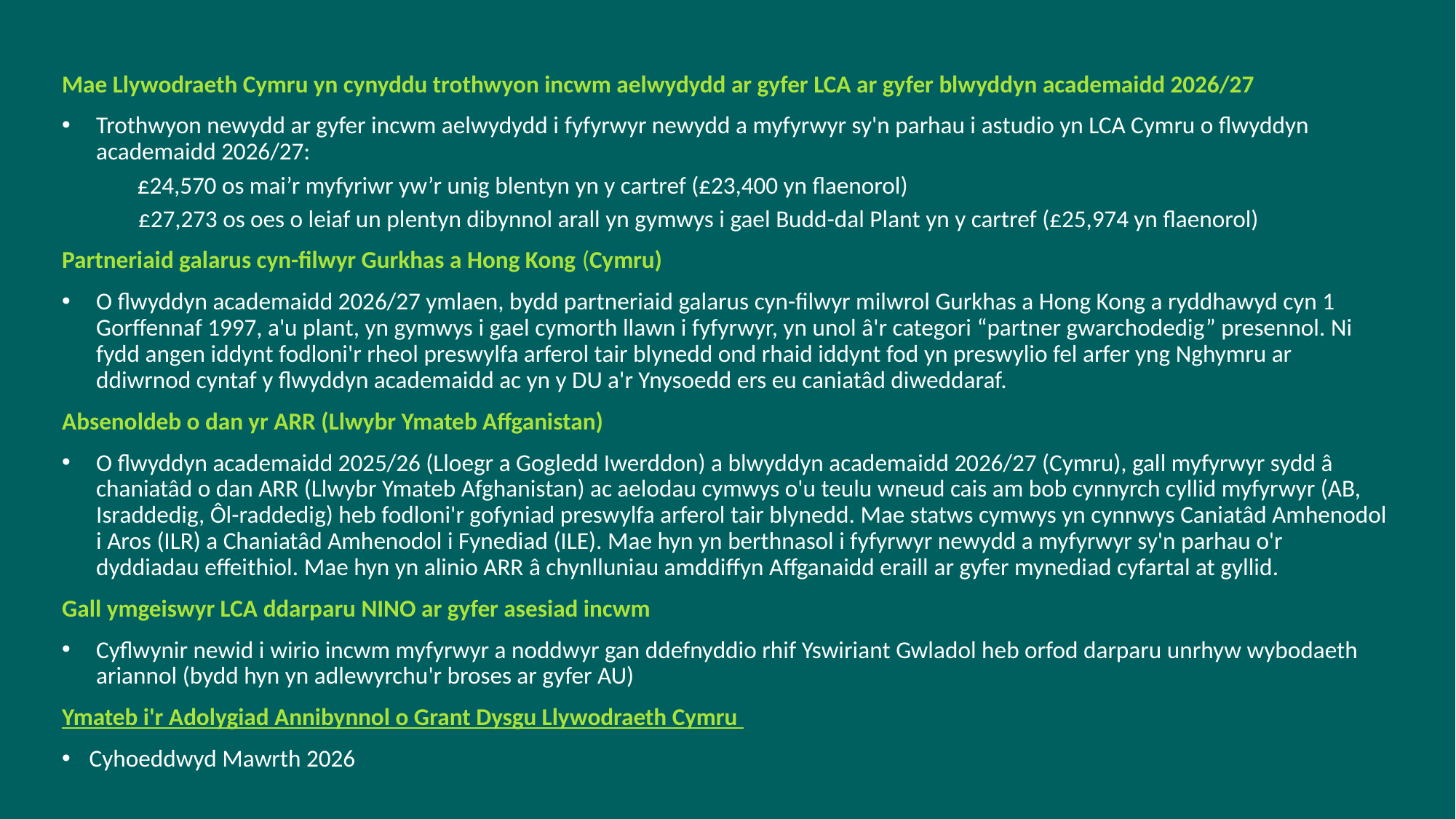

Mae Llywodraeth Cymru yn cynyddu trothwyon incwm aelwydydd ar gyfer LCA ar gyfer blwyddyn academaidd 2026/27
Trothwyon newydd ar gyfer incwm aelwydydd i fyfyrwyr newydd a myfyrwyr sy'n parhau i astudio yn LCA Cymru o flwyddyn academaidd 2026/27:
     £24,570 os mai’r myfyriwr yw’r unig blentyn yn y cartref (£23,400 yn flaenorol)
    £27,273 os oes o leiaf un plentyn dibynnol arall yn gymwys i gael Budd-dal Plant yn y cartref (£25,974 yn flaenorol)
Partneriaid galarus cyn-filwyr Gurkhas a Hong Kong (Cymru)
O flwyddyn academaidd 2026/27 ymlaen, bydd partneriaid galarus cyn-filwyr milwrol Gurkhas a Hong Kong a ryddhawyd cyn 1 Gorffennaf 1997, a'u plant, yn gymwys i gael cymorth llawn i fyfyrwyr, yn unol â'r categori “partner gwarchodedig” presennol. Ni fydd angen iddynt fodloni'r rheol preswylfa arferol tair blynedd ond rhaid iddynt fod yn preswylio fel arfer yng Nghymru ar ddiwrnod cyntaf y flwyddyn academaidd ac yn y DU a'r Ynysoedd ers eu caniatâd diweddaraf.​
Absenoldeb o dan yr ARR (Llwybr Ymateb Affganistan)
O flwyddyn academaidd 2025/26 (Lloegr a Gogledd Iwerddon) a blwyddyn academaidd 2026/27 (Cymru), gall myfyrwyr sydd â chaniatâd o dan ARR (Llwybr Ymateb Afghanistan) ac aelodau cymwys o'u teulu wneud cais am bob cynnyrch cyllid myfyrwyr (AB, Israddedig, Ôl-raddedig) heb fodloni'r gofyniad preswylfa arferol tair blynedd. Mae statws cymwys yn cynnwys Caniatâd Amhenodol i Aros (ILR) a Chaniatâd Amhenodol i Fynediad (ILE). Mae hyn yn berthnasol i fyfyrwyr newydd a myfyrwyr sy'n parhau o'r dyddiadau effeithiol. Mae hyn yn alinio ARR â chynlluniau amddiffyn Affganaidd eraill ar gyfer mynediad cyfartal at gyllid.​
Gall ymgeiswyr LCA ddarparu NINO ar gyfer asesiad incwm
Cyflwynir newid i wirio incwm myfyrwyr a noddwyr gan ddefnyddio rhif Yswiriant Gwladol heb orfod darparu unrhyw wybodaeth ariannol (bydd hyn yn adlewyrchu'r broses ar gyfer AU)
Ymateb i'r Adolygiad Annibynnol o Grant Dysgu Llywodraeth Cymru
Cyhoeddwyd Mawrth 2026

​